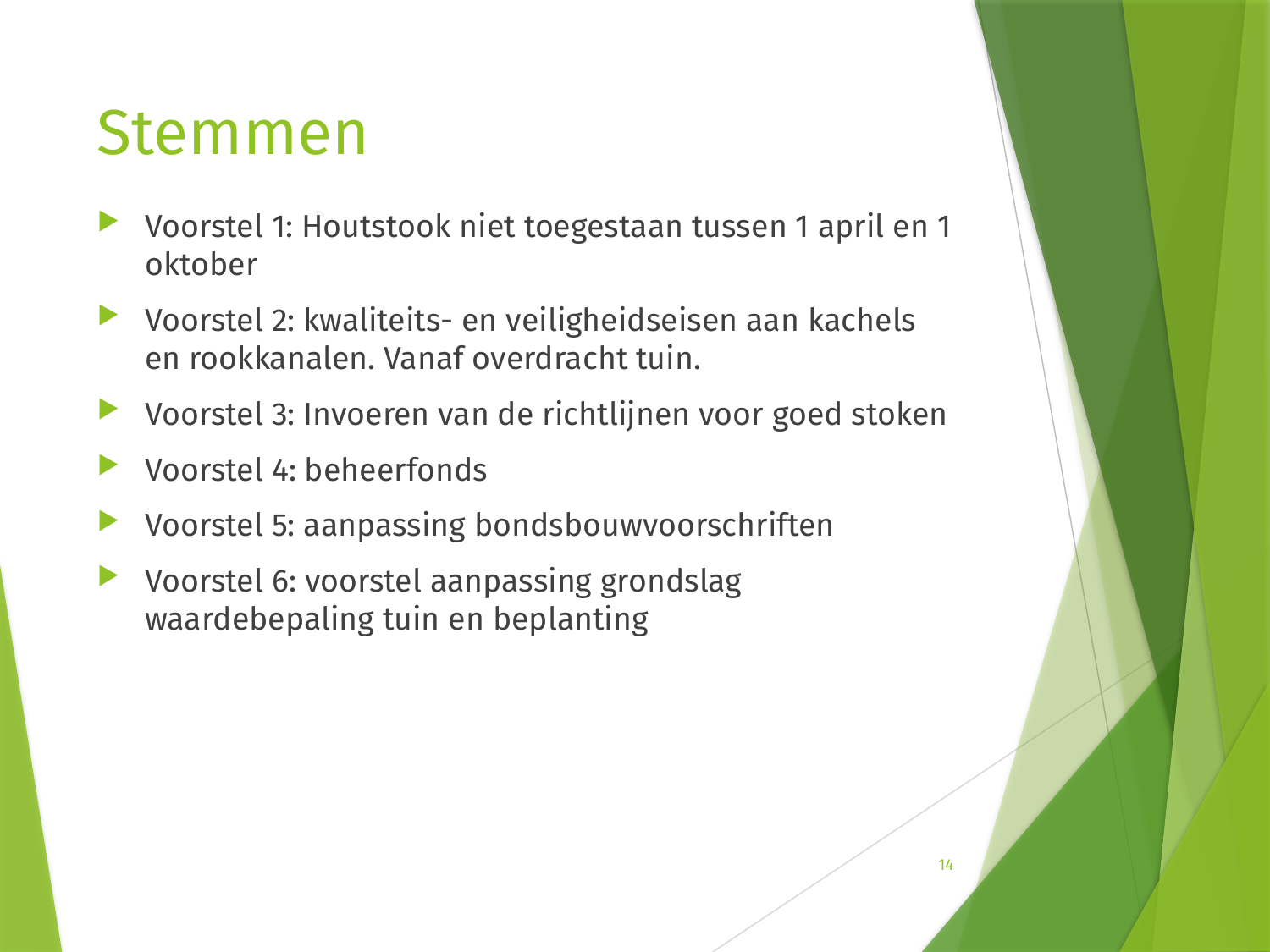

# Stemmen
Voorstel 1: Houtstook niet toegestaan tussen 1 april en 1 oktober
Voorstel 2: kwaliteits- en veiligheidseisen aan kachels en rookkanalen. Vanaf overdracht tuin.
Voorstel 3: Invoeren van de richtlijnen voor goed stoken
Voorstel 4: beheerfonds
Voorstel 5: aanpassing bondsbouwvoorschriften
Voorstel 6: voorstel aanpassing grondslag waardebepaling tuin en beplanting

14